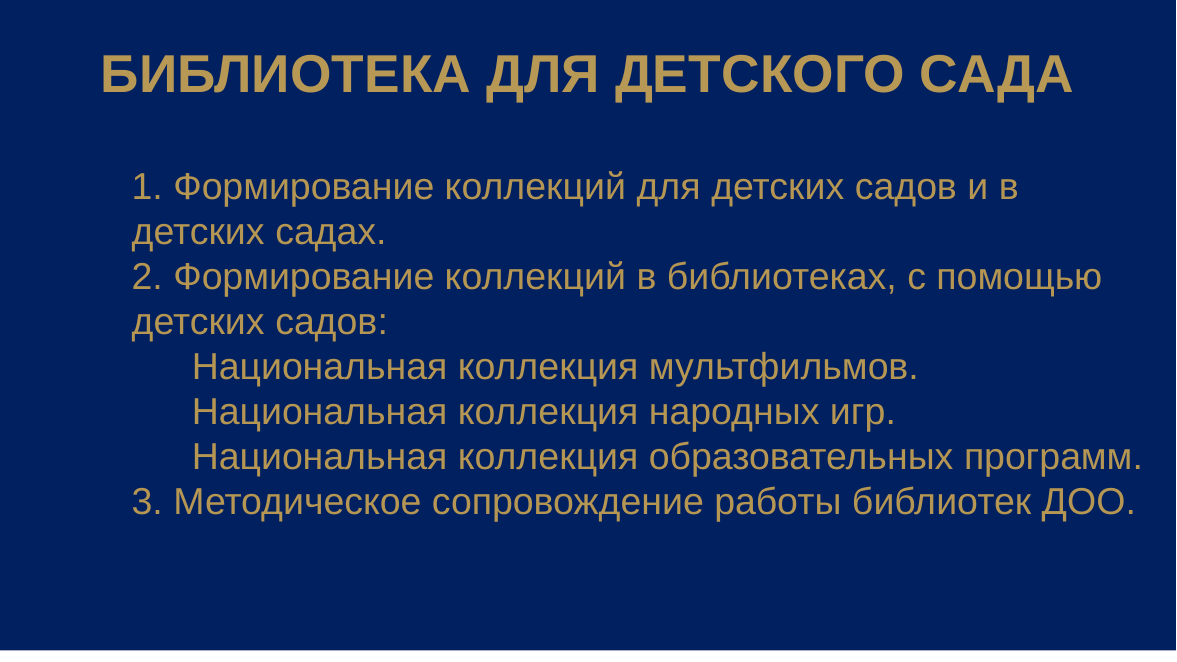

1. Формирование коллекций для детских садов и в детских садах.
2. Формирование коллекций в библиотеках, с помощью детских садов:
Национальная коллекция мультфильмов.
Национальная коллекция народных игр.
Национальная коллекция образовательных программ.
3. Методическое сопровождение работы библиотек ДОО.
# БИБЛИОТЕКА ДЛЯ ДЕТСКОГО САДА